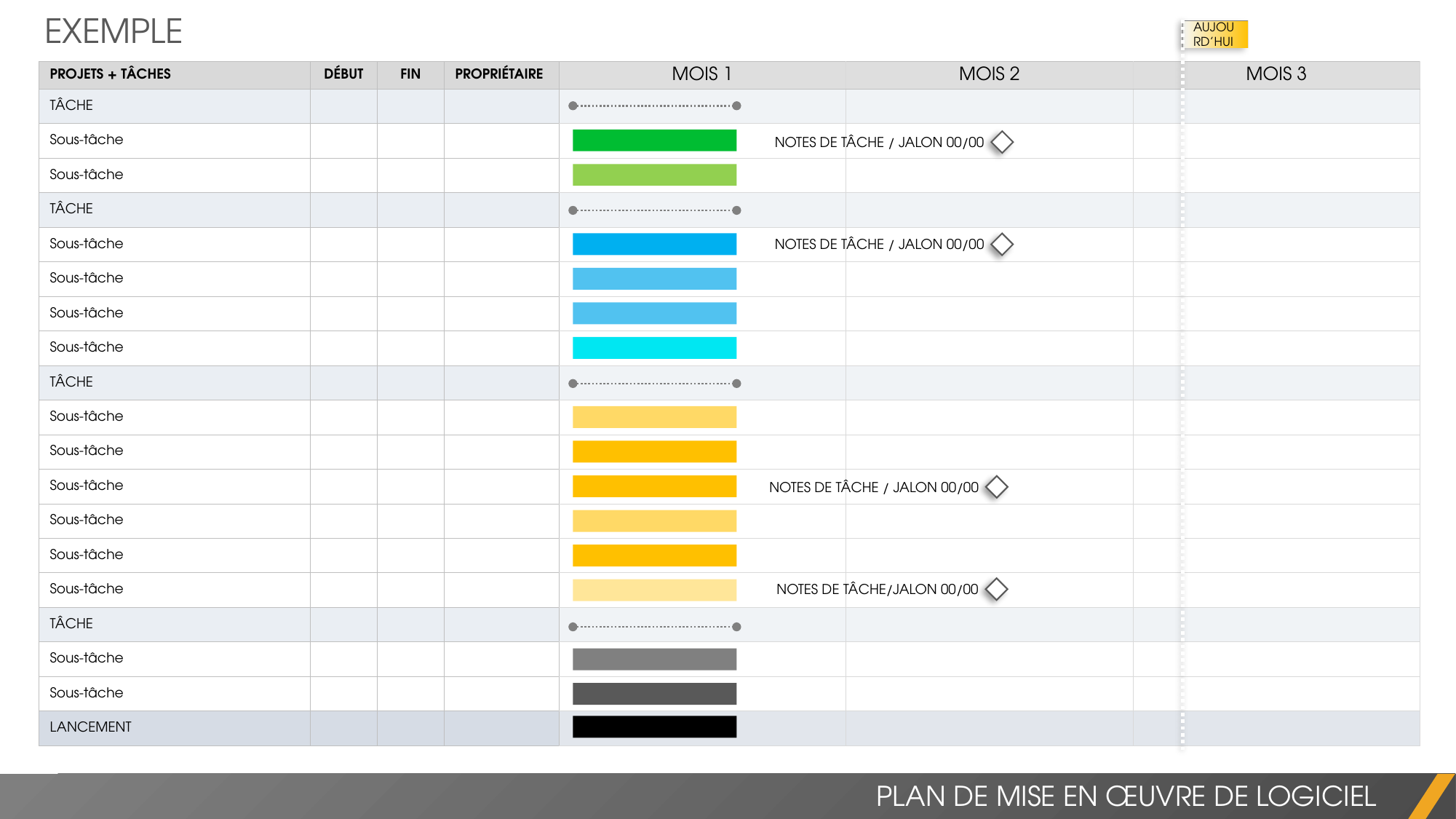

EXEMPLE
AUJOURD’HUI
| PROJETS + TÂCHES | DÉBUT | FIN | PROPRIÉTAIRE | MOIS 1 | MOIS 2 | MOIS 3 |
| --- | --- | --- | --- | --- | --- | --- |
| TÂCHE |  |  |  |  |  |  |
| Sous-tâche |  |  |  |  |  |  |
| Sous-tâche |  |  |  |  |  |  |
| TÂCHE |  |  |  |  |  |  |
| Sous-tâche |  |  |  |  |  |  |
| Sous-tâche |  |  |  |  |  |  |
| Sous-tâche |  |  |  |  |  |  |
| Sous-tâche |  |  |  |  |  |  |
| TÂCHE |  |  |  |  |  |  |
| Sous-tâche |  |  |  |  |  |  |
| Sous-tâche |  |  |  |  |  |  |
| Sous-tâche |  |  |  |  |  |  |
| Sous-tâche |  |  |  |  |  |  |
| Sous-tâche |  |  |  |  |  |  |
| Sous-tâche |  |  |  |  |  |  |
| TÂCHE |  |  |  |  |  |  |
| Sous-tâche |  |  |  |  |  |  |
| Sous-tâche |  |  |  |  |  |  |
| LANCEMENT |  |  |  |  |  |  |
NOTES DE TÂCHE / JALON 00/00

NOTES DE TÂCHE / JALON 00/00

NOTES DE TÂCHE / JALON 00/00

NOTES DE TÂCHE/JALON 00/00

PLAN DE MISE EN ŒUVRE DE LOGICIEL